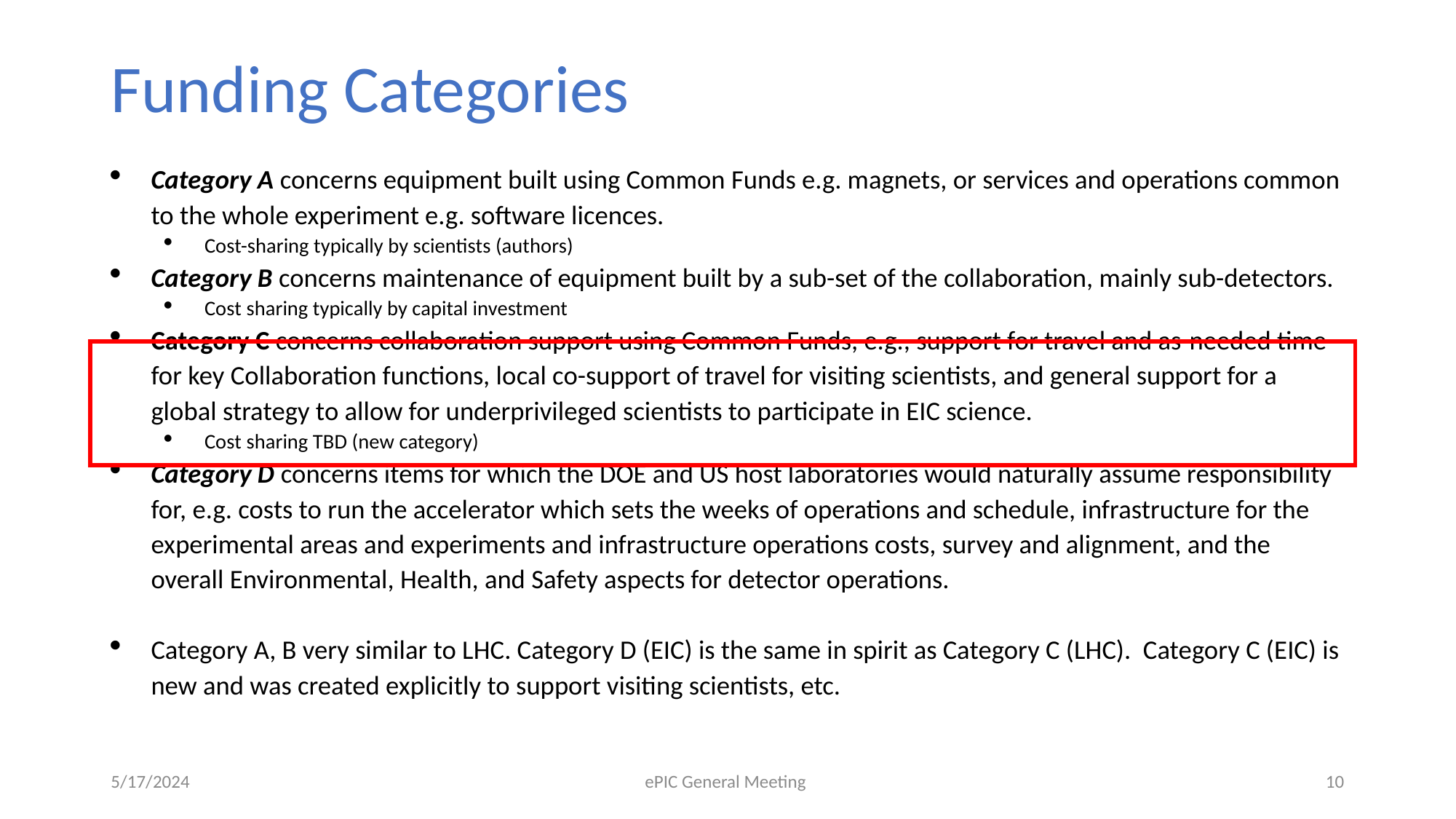

# Funding Categories
Category A concerns equipment built using Common Funds e.g. magnets, or services and operations common to the whole experiment e.g. software licences.
Cost-sharing typically by scientists (authors)
Category B concerns maintenance of equipment built by a sub-set of the collaboration, mainly sub-detectors.
Cost sharing typically by capital investment
Category C concerns collaboration support using Common Funds, e.g., support for travel and as-needed time for key Collaboration functions, local co-support of travel for visiting scientists, and general support for a global strategy to allow for underprivileged scientists to participate in EIC science.
Cost sharing TBD (new category)
Category D concerns items for which the DOE and US host laboratories would naturally assume responsibility for, e.g. costs to run the accelerator which sets the weeks of operations and schedule, infrastructure for the experimental areas and experiments and infrastructure operations costs, survey and alignment, and the overall Environmental, Health, and Safety aspects for detector operations.

Category A, B very similar to LHC. Category D (EIC) is the same in spirit as Category C (LHC).  Category C (EIC) is new and was created explicitly to support visiting scientists, etc.

5/17/2024
ePIC General Meeting
10